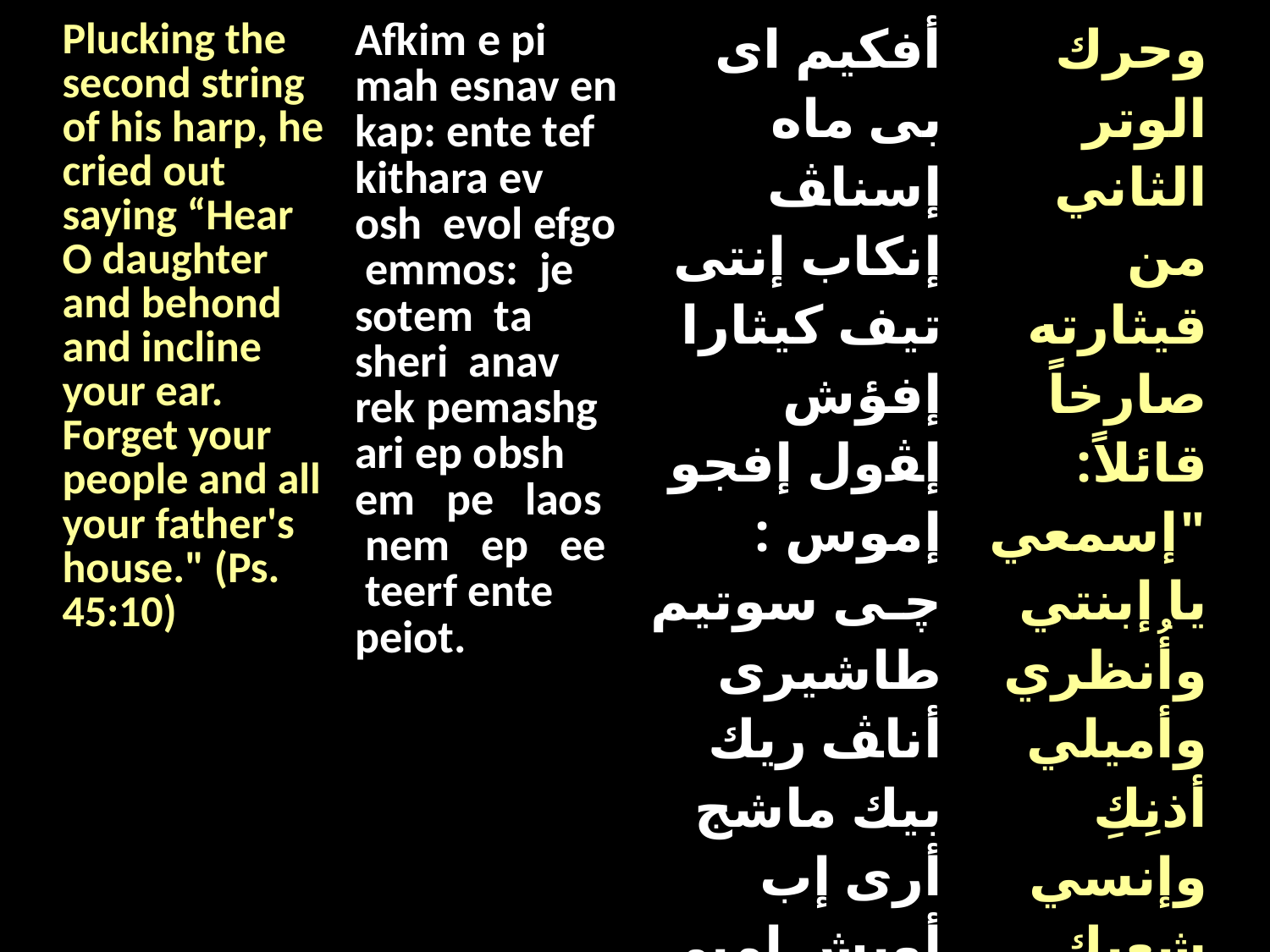

| Plucking the second string of his harp, he cried out saying “Hear O daughter and behond and incline your ear. Forget your people and all your father's house." (Ps. 45:10) | Afkim e pi mah esnav en kap: ente tef kithara ev osh evol efgo emmos: je sotem ta sheri anav rek pemashg ari ep obsh em pe laos nem ep ee teerf ente peiot. | أفكيم اى بى ماه إسناﭫ إنكاب إنتى تيف كيثارا إفؤش إﭭول إفجو إموس : ﭼـى سوتيم طاشيرى أناﭫ ريك بيك ماشج أرى إب أوبش إمبى لاؤس نيم إب اى تيرف إنتى بيه يوت . | وحرك الوتر الثاني من قيثارته صارخاً قائلاً: "إسمعي يا إبنتي وأُنظري وأميلي أذنِكِ وإنسي شعبِك وبيت أبيكِ." (مز ٤٥ : ١٠) |
| --- | --- | --- | --- |